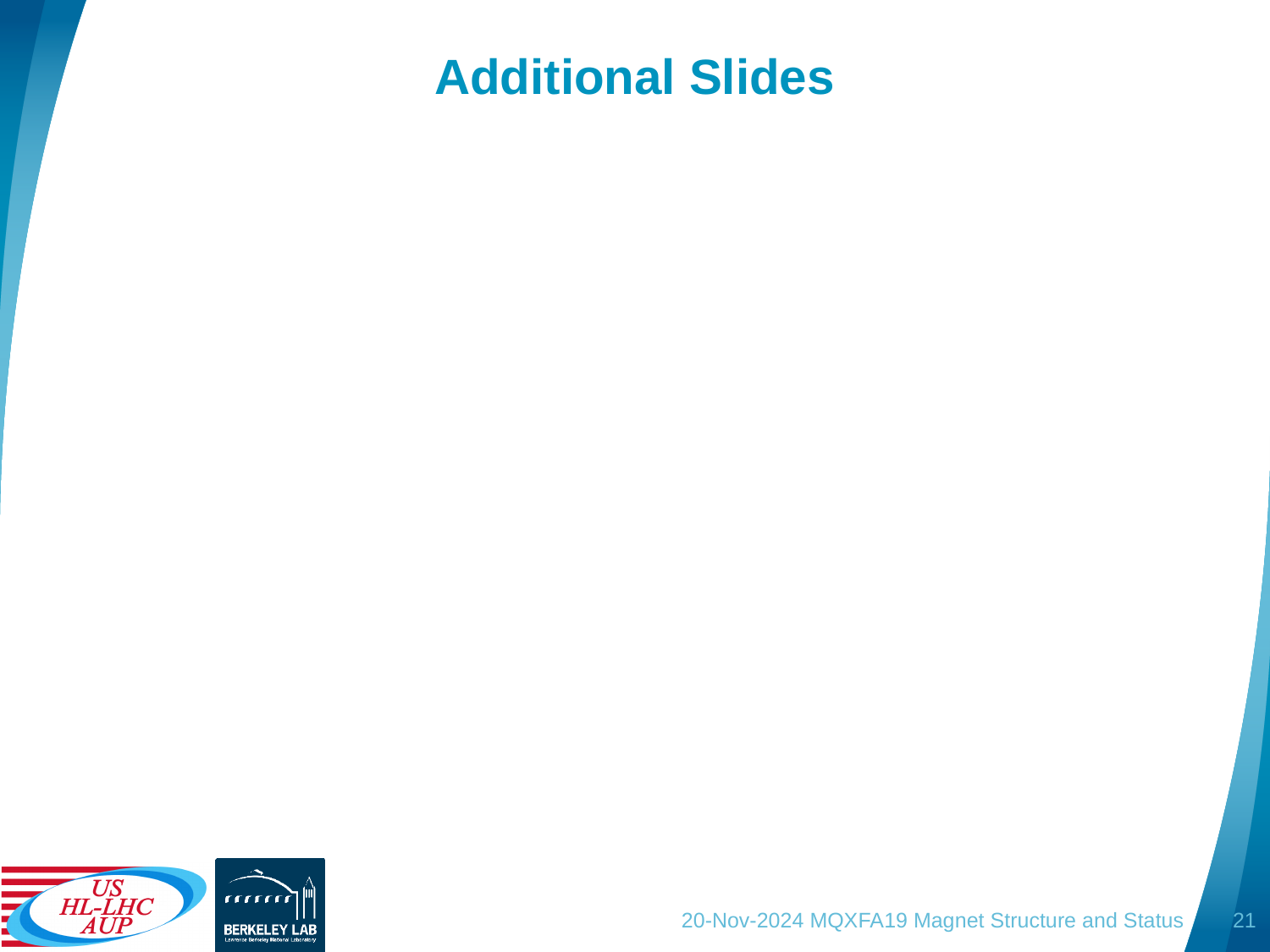

# Additional Slides

20-Nov-2024 MQXFA19 Magnet Structure and Status
21